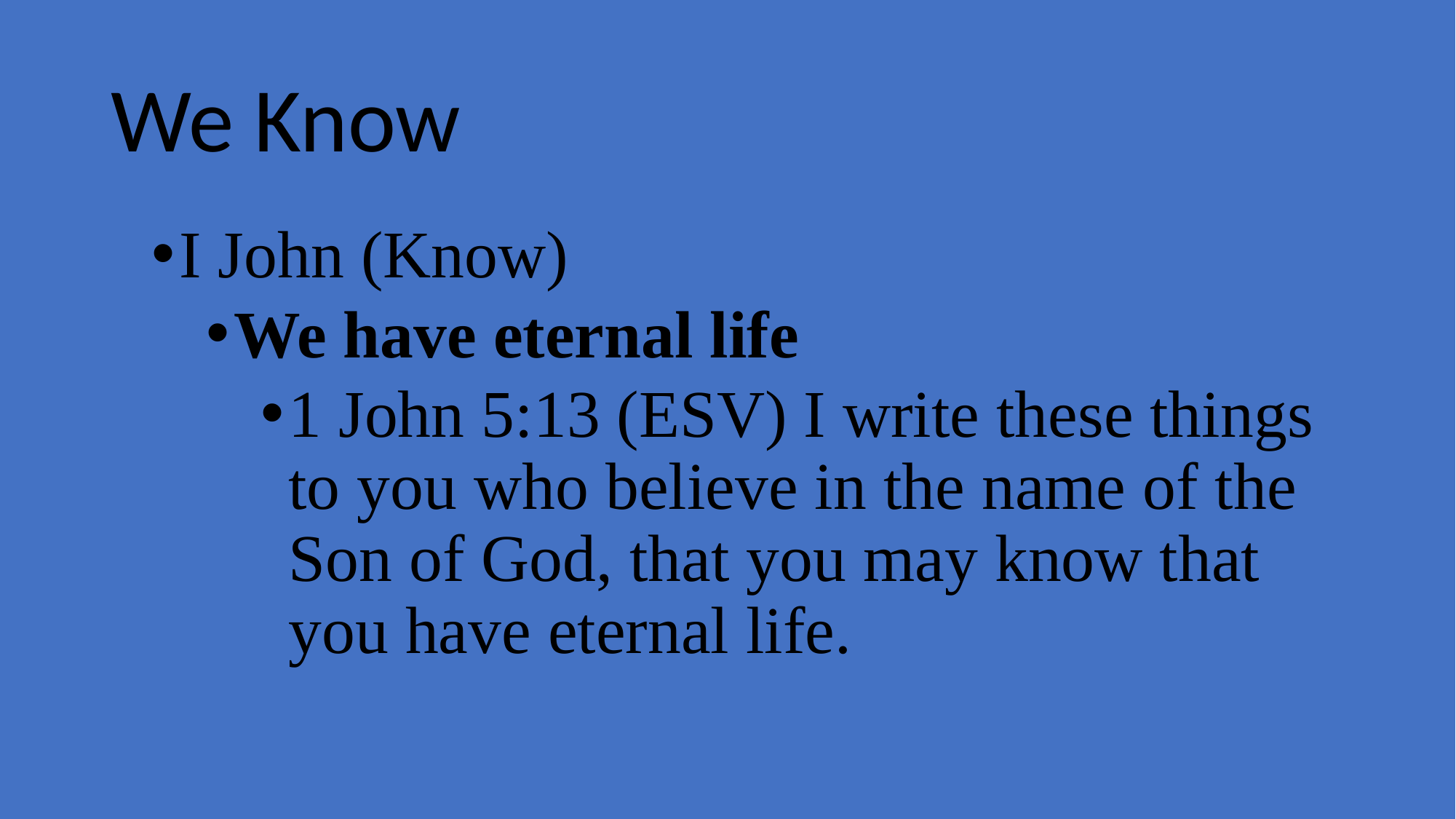

# We Know
I John (Know)
We have eternal life
1 John 5:13 (ESV) I write these things to you who believe in the name of the Son of God, that you may know that you have eternal life.